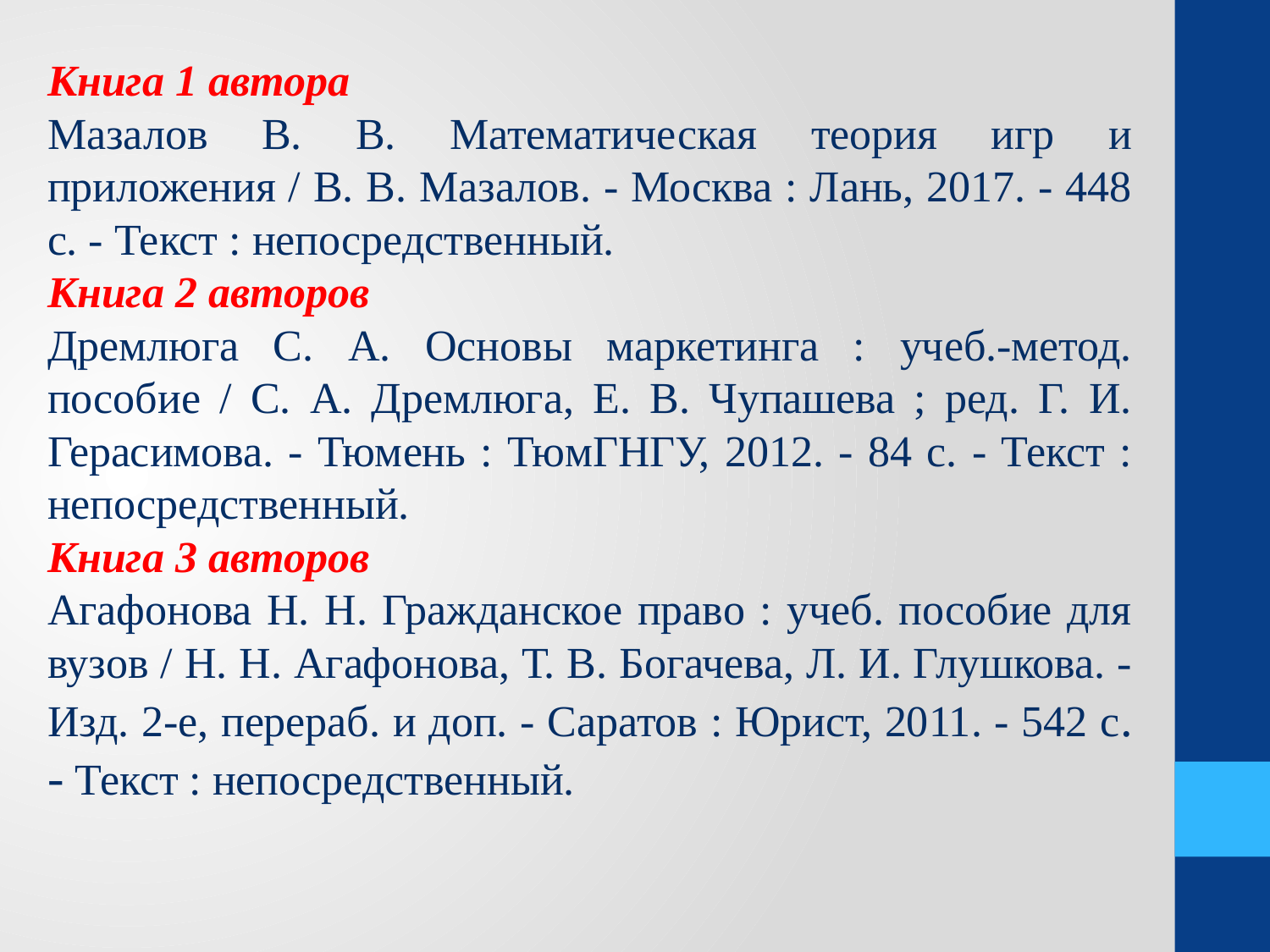

Книга 1 автора
Мазалов В. В. Математическая теория игр и приложения / В. В. Мазалов. - Москва : Лань, 2017. - 448 с. - Текст : непосредственный.
Книга 2 авторов
Дремлюга С. А. Основы маркетинга : учеб.-метод. пособие / С. А. Дремлюга, Е. В. Чупашева ; ред. Г. И. Герасимова. - Тюмень : ТюмГНГУ, 2012. - 84 с. - Текст : непосредственный.
Книга 3 авторов
Агафонова Н. Н. Гражданское право : учеб. пособие для вузов / Н. Н. Агафонова, Т. В. Богачева, Л. И. Глушкова. - Изд. 2-е, перераб. и доп. - Саратов : Юрист, 2011. - 542 с. - Текст : непосредственный.